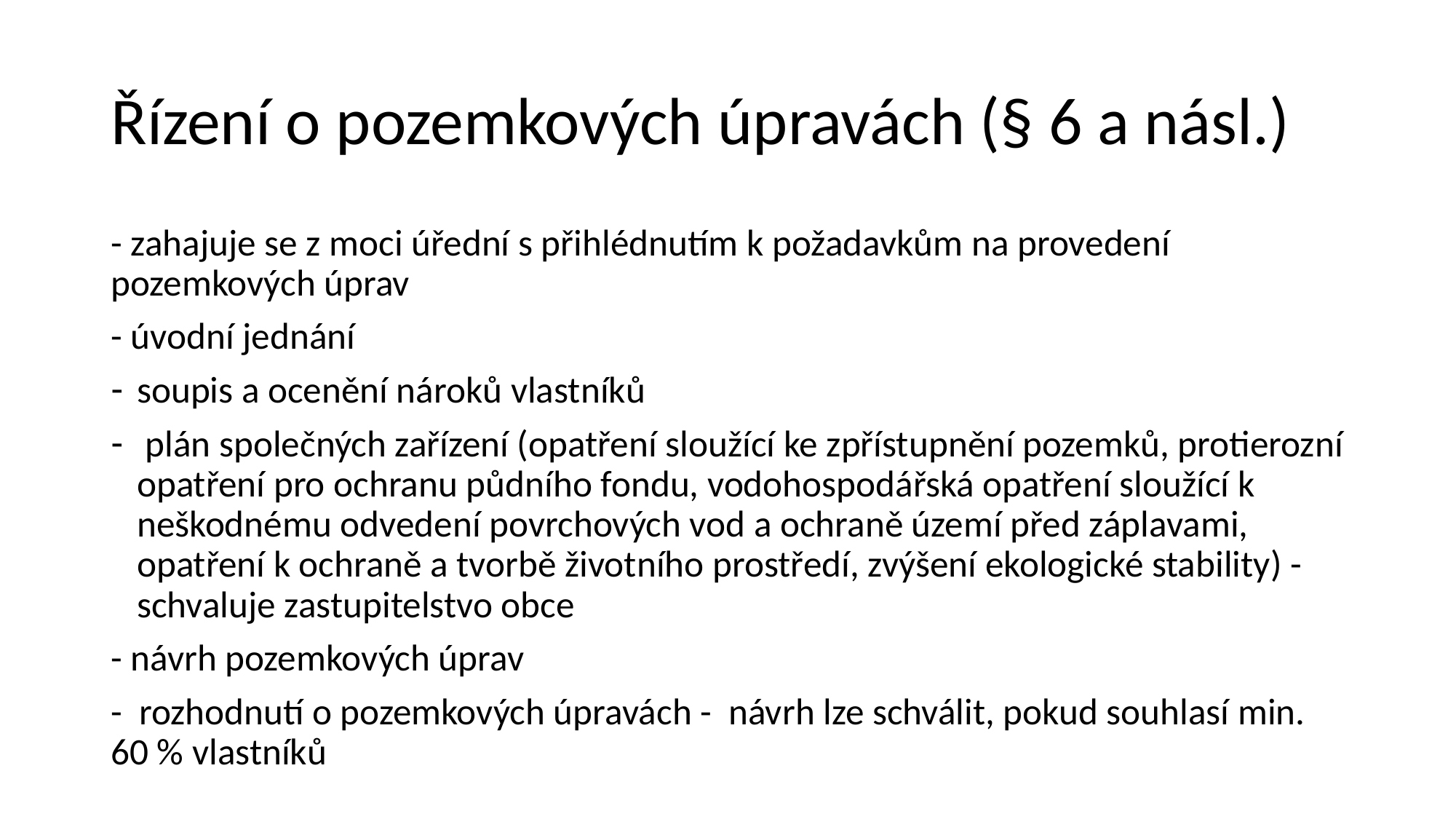

# Řízení o pozemkových úpravách (§ 6 a násl.)
- zahajuje se z moci úřední s přihlédnutím k požadavkům na provedení pozemkových úprav
- úvodní jednání
soupis a ocenění nároků vlastníků
 plán společných zařízení (opatření sloužící ke zpřístupnění pozemků, protierozní opatření pro ochranu půdního fondu, vodohospodářská opatření sloužící k neškodnému odvedení povrchových vod a ochraně území před záplavami, opatření k ochraně a tvorbě životního prostředí, zvýšení ekologické stability) - schvaluje zastupitelstvo obce
- návrh pozemkových úprav
-  rozhodnutí o pozemkových úpravách -  návrh lze schválit, pokud souhlasí min. 60 % vlastníků